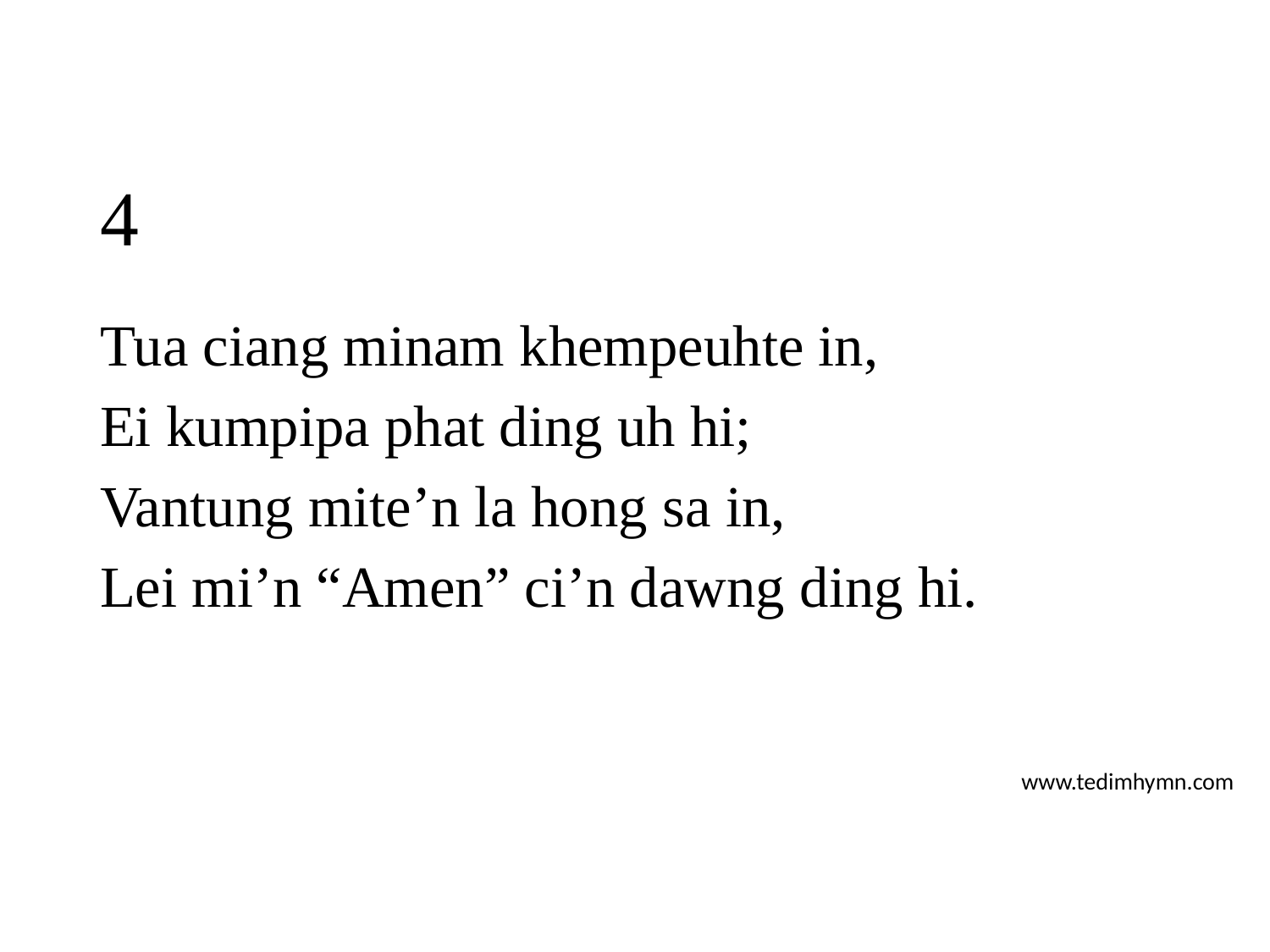

# 4
Tua ciang minam khempeuhte in,
Ei kumpipa phat ding uh hi;
Vantung mite’n la hong sa in,
Lei mi’n “Amen” ci’n dawng ding hi.
www.tedimhymn.com